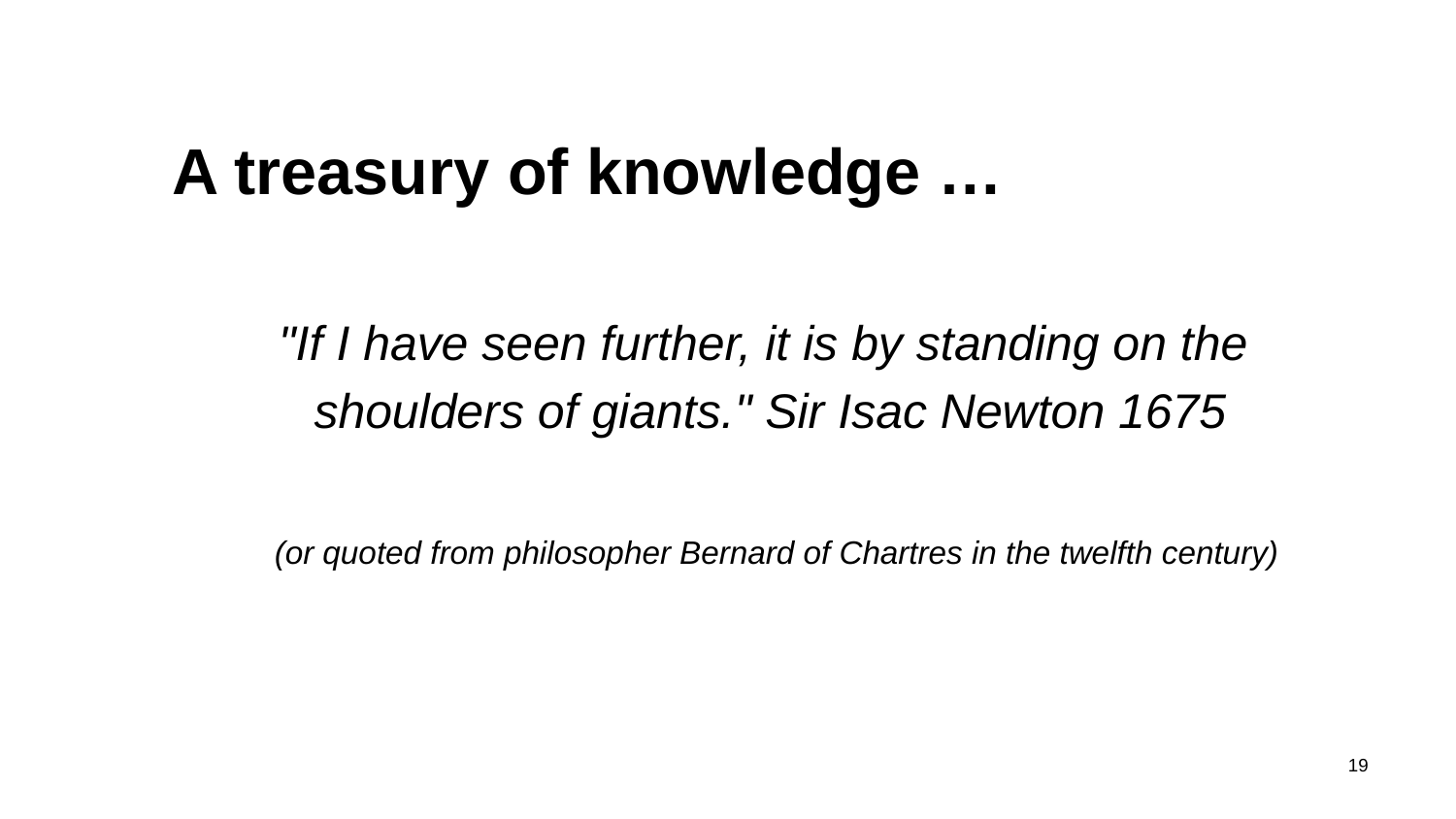

# A treasury of knowledge …

"If I have seen further, it is by standing on the
shoulders of giants." Sir Isac Newton 1675

 (or quoted from philosopher Bernard of Chartres in the twelfth century)
19